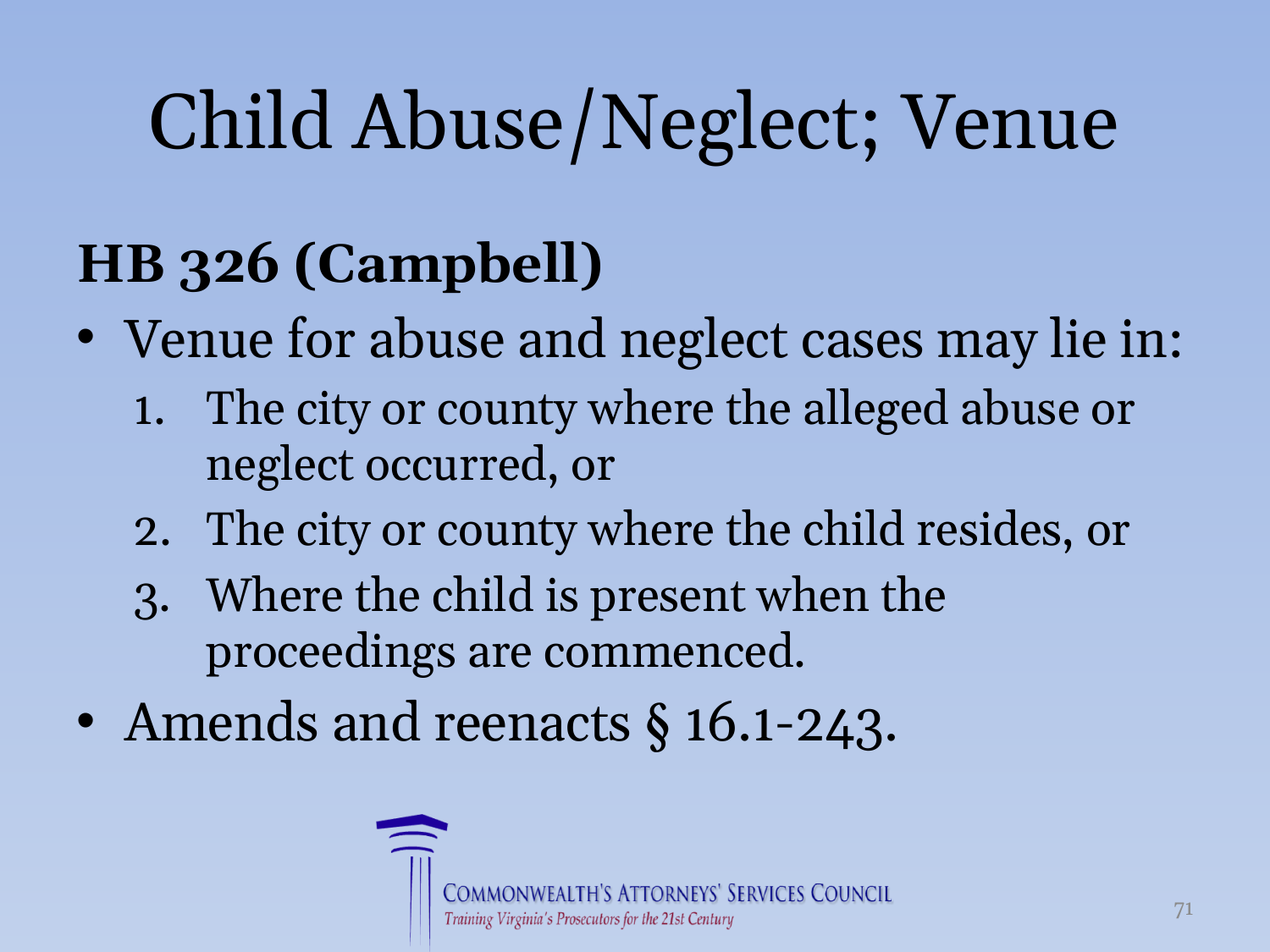

# Child Abuse/Neglect; Venue
HB 326 (Campbell)
Venue for abuse and neglect cases may lie in:
The city or county where the alleged abuse or neglect occurred, or
The city or county where the child resides, or
Where the child is present when the proceedings are commenced.
Amends and reenacts § 16.1-243.

71